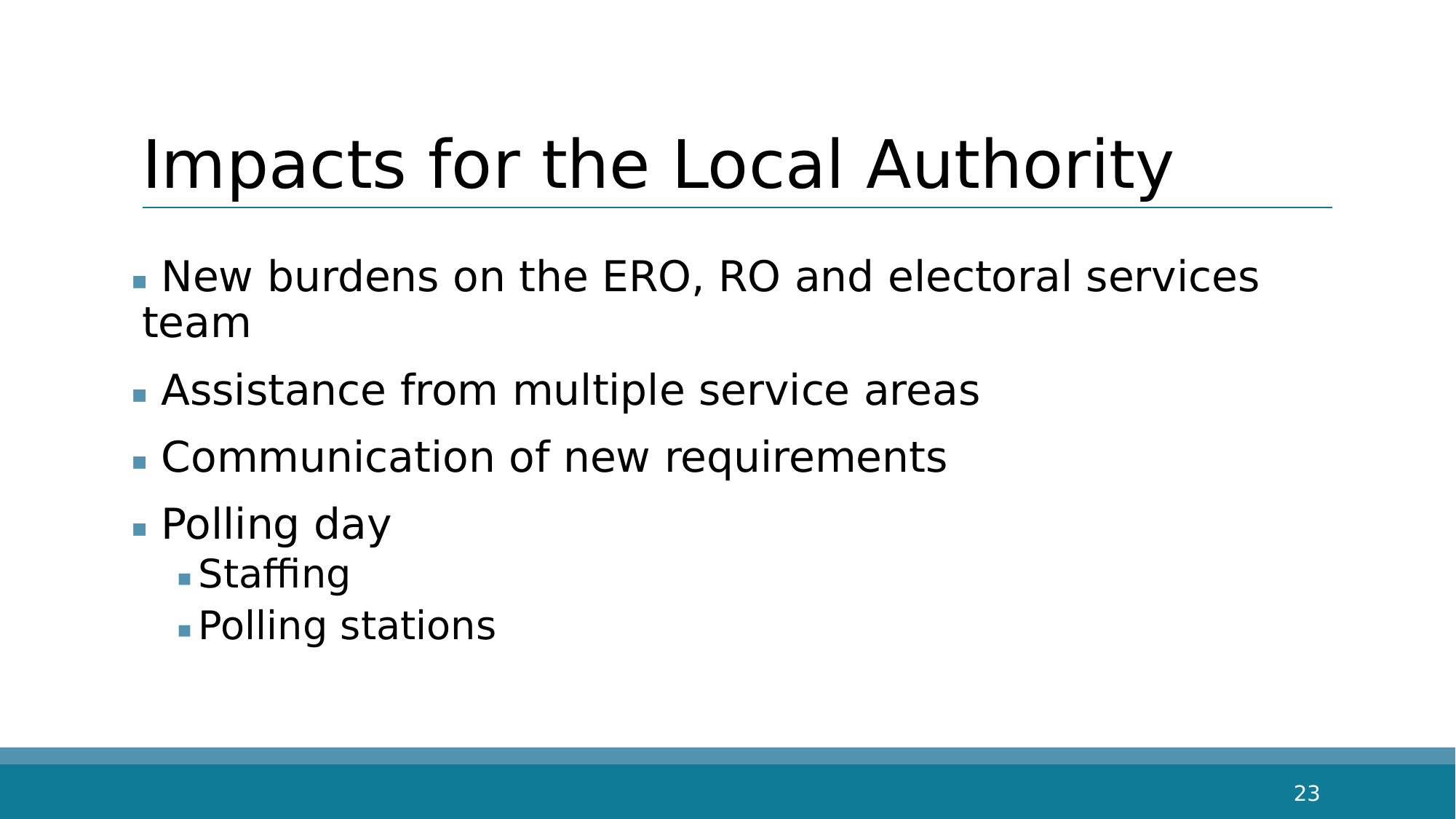

# Impacts for the Local Authority
 New burdens on the ERO, RO and electoral services team
 Assistance from multiple service areas
 Communication of new requirements
 Polling day
Staffing
Polling stations